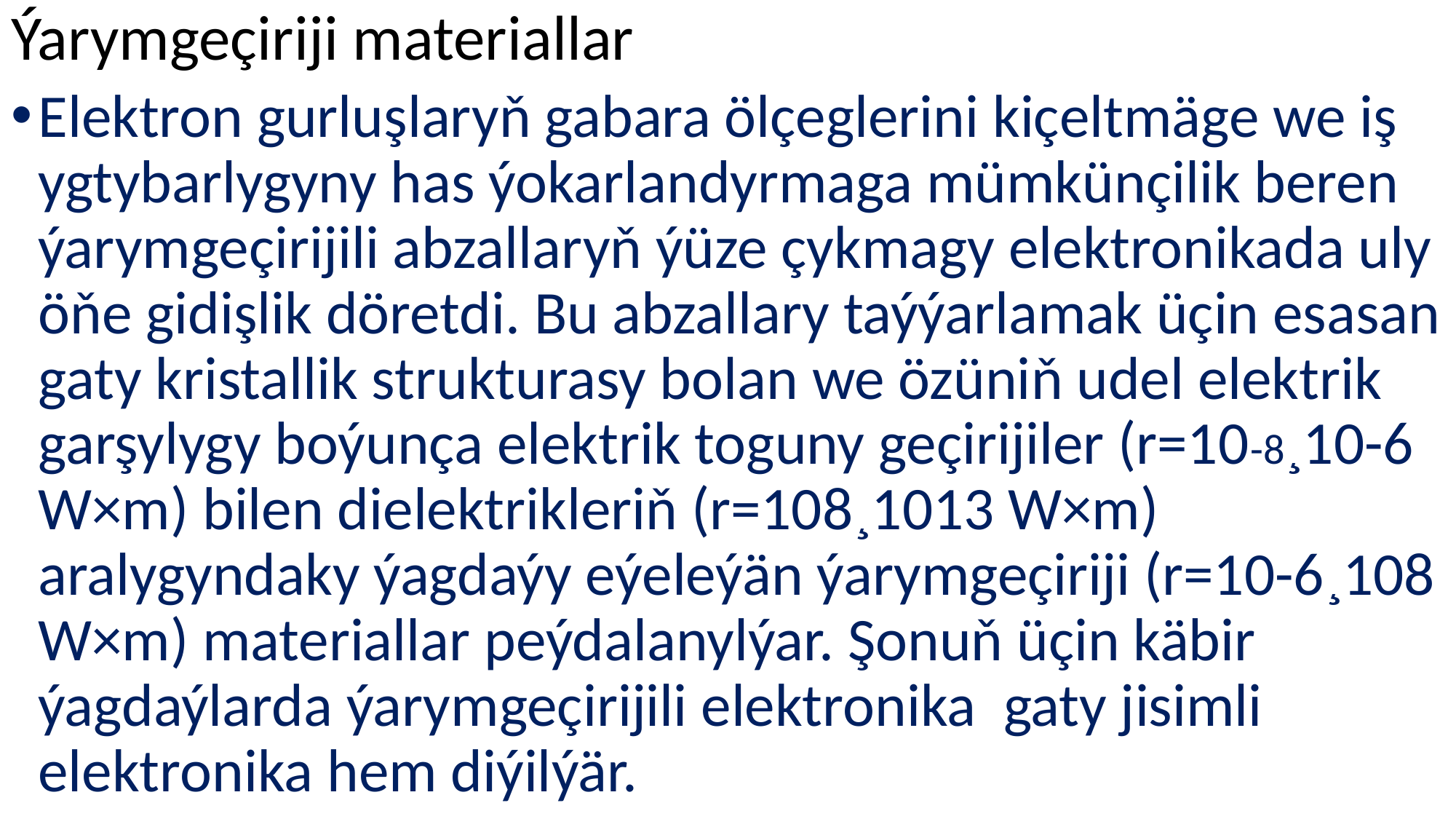

# Ýarymgeçiriji materiallar
Elektron gurluşlaryň gabara ölçeglerini kiçeltmäge we iş ygtybarlygyny has ýokarlandyrmaga mümkünçilik beren ýarymgeçirijili abzallaryň ýüze çykmagy elektronikada uly öňe gidişlik döretdi. Bu abzallary taýýarlamak üçin esasan gaty kristallik strukturasy bolan we özüniň udel elektrik garşylygy boýunça elektrik toguny geçirijiler (r=10-8¸10-6 W×m) bilen dielektrikleriň (r=108¸1013 W×m) aralygyndaky ýagdaýy eýeleýän ýarymgeçiriji (r=10-6¸108 W×m) materiallar peýdalanylýar. Şonuň üçin käbir ýagdaýlarda ýarymgeçirijili elektronika  gaty jisimli elektronika hem diýilýär.